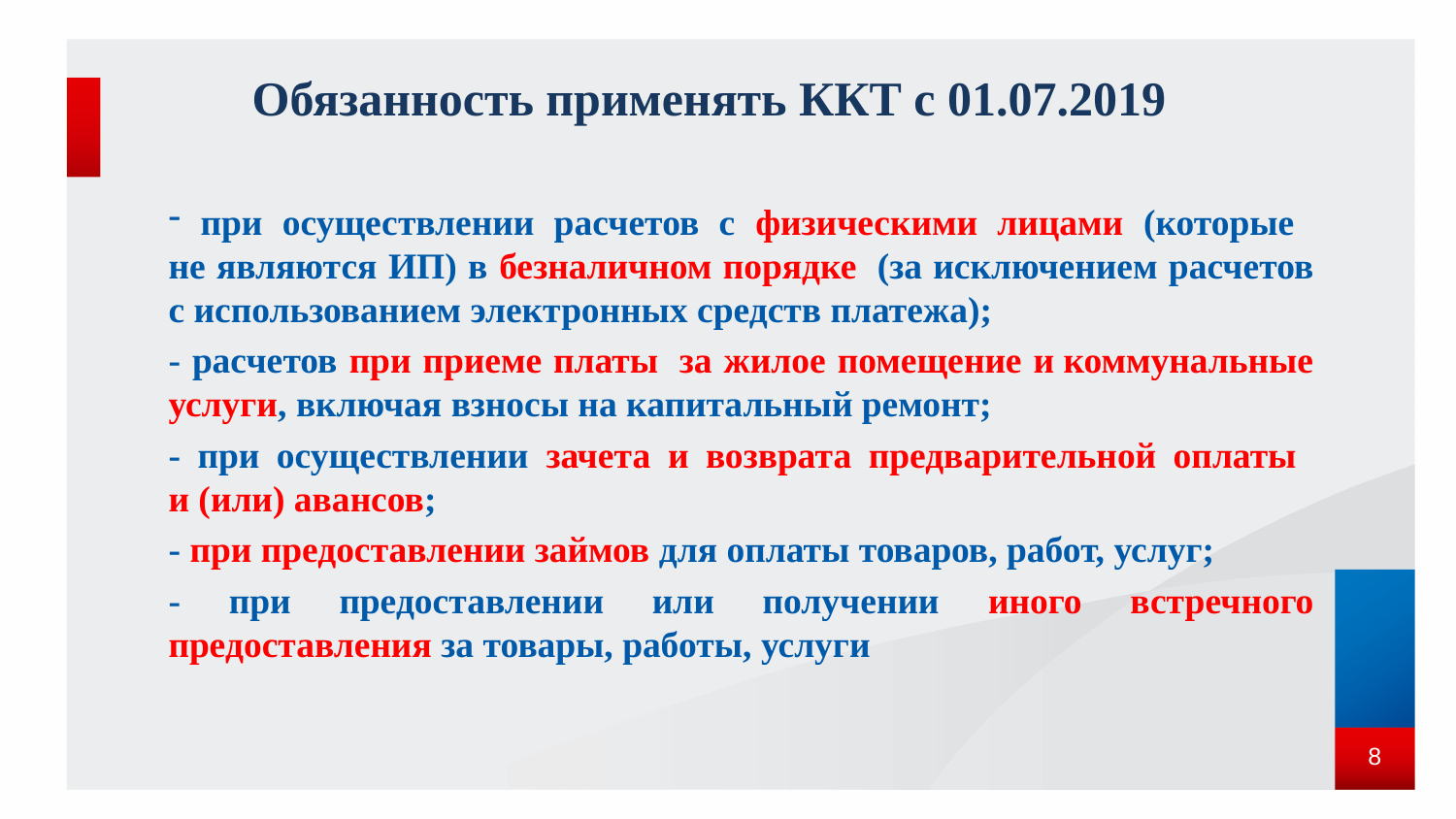

# Обязанность применять ККТ с 01.07.2019
 при осуществлении расчетов с физическими лицами (которые
не являются ИП) в безналичном порядке  (за исключением расчетов с использованием электронных средств платежа);
- расчетов при приеме платы  за жилое помещение и коммунальные услуги, включая взносы на капитальный ремонт;
- при осуществлении зачета и возврата предварительной оплаты
и (или) авансов;
- при предоставлении займов для оплаты товаров, работ, услуг;
- при предоставлении или получении иного встречного предоставления за товары, работы, услуги
8